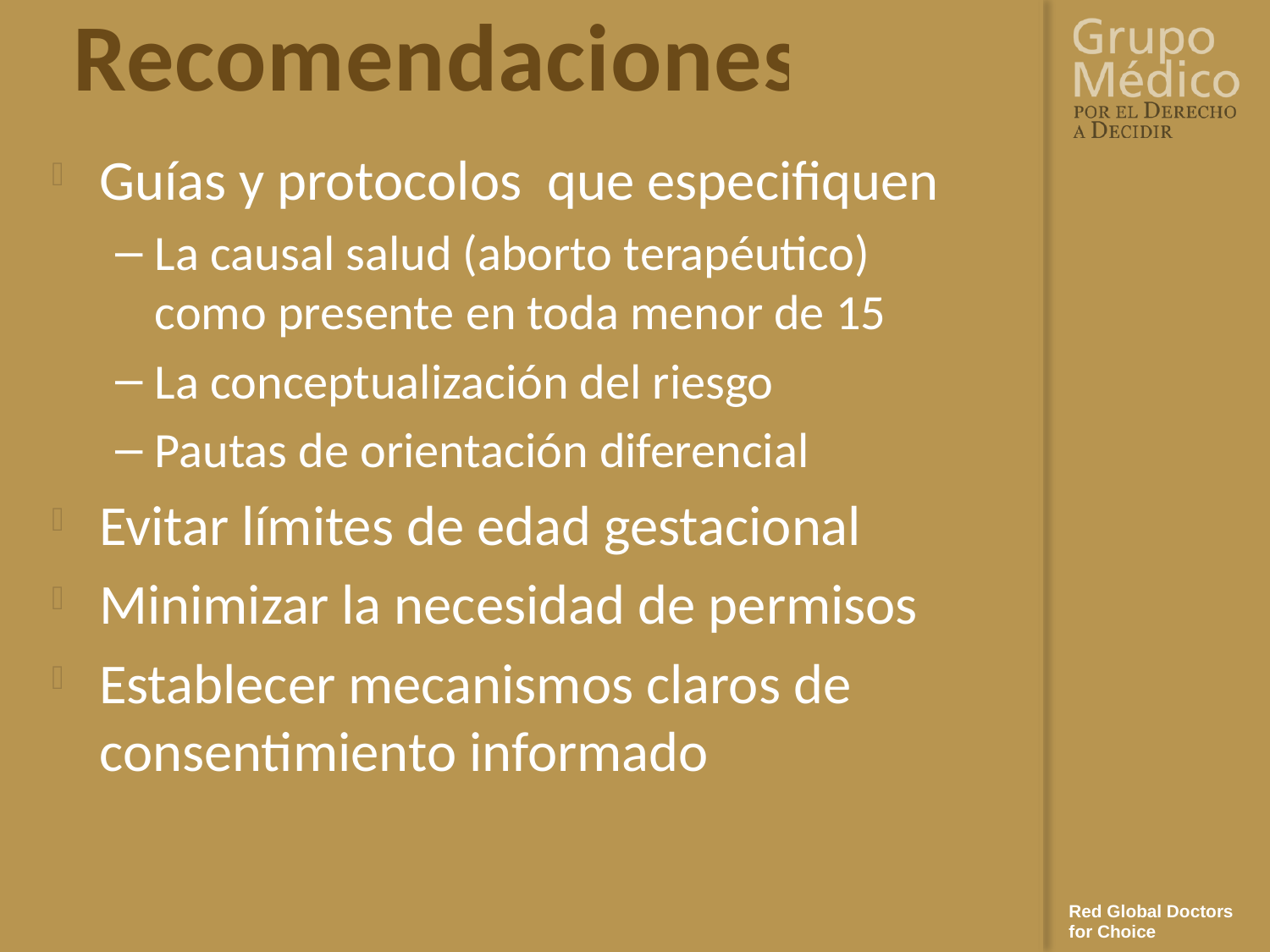

# Recomendaciones
Guías y protocolos  que especifiquen
La causal salud (aborto terapéutico) como presente en toda menor de 15
La conceptualización del riesgo
Pautas de orientación diferencial
Evitar límites de edad gestacional
Minimizar la necesidad de permisos
Establecer mecanismos claros de consentimiento informado